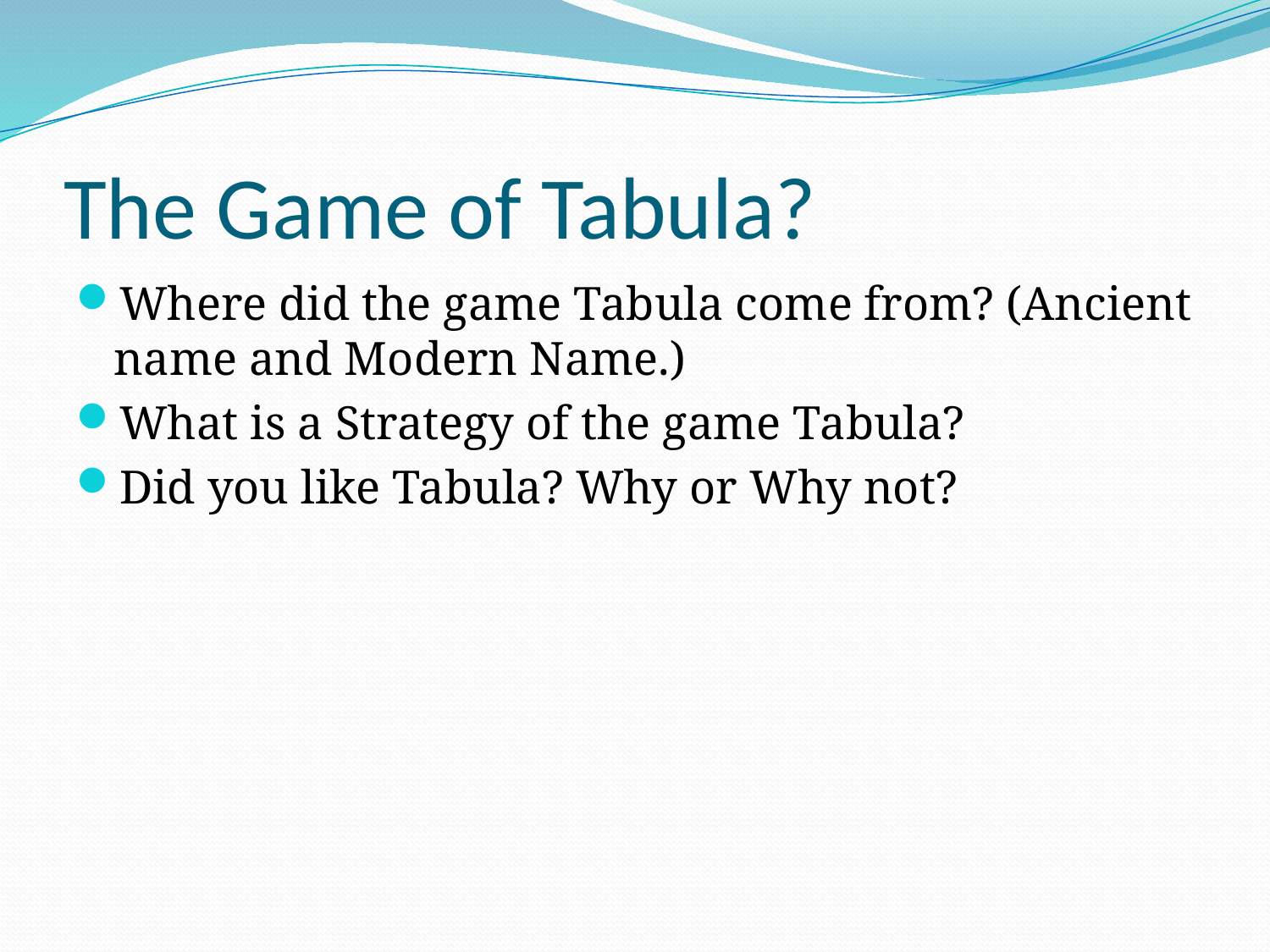

# The Game of Tabula?
Where did the game Tabula come from? (Ancient name and Modern Name.)
What is a Strategy of the game Tabula?
Did you like Tabula? Why or Why not?